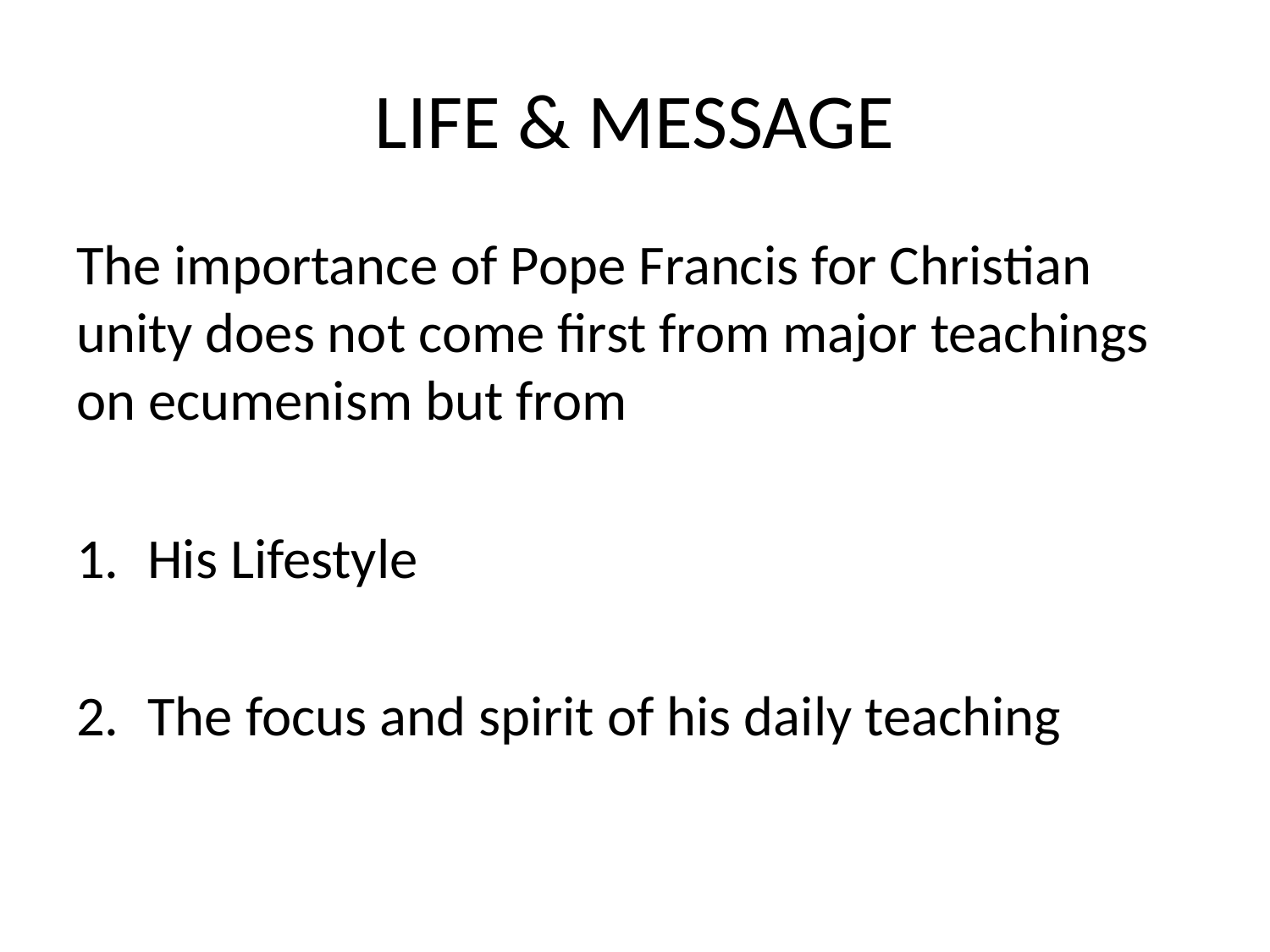

# LIFE & MESSAGE
The importance of Pope Francis for Christian unity does not come first from major teachings on ecumenism but from

His Lifestyle

The focus and spirit of his daily teaching